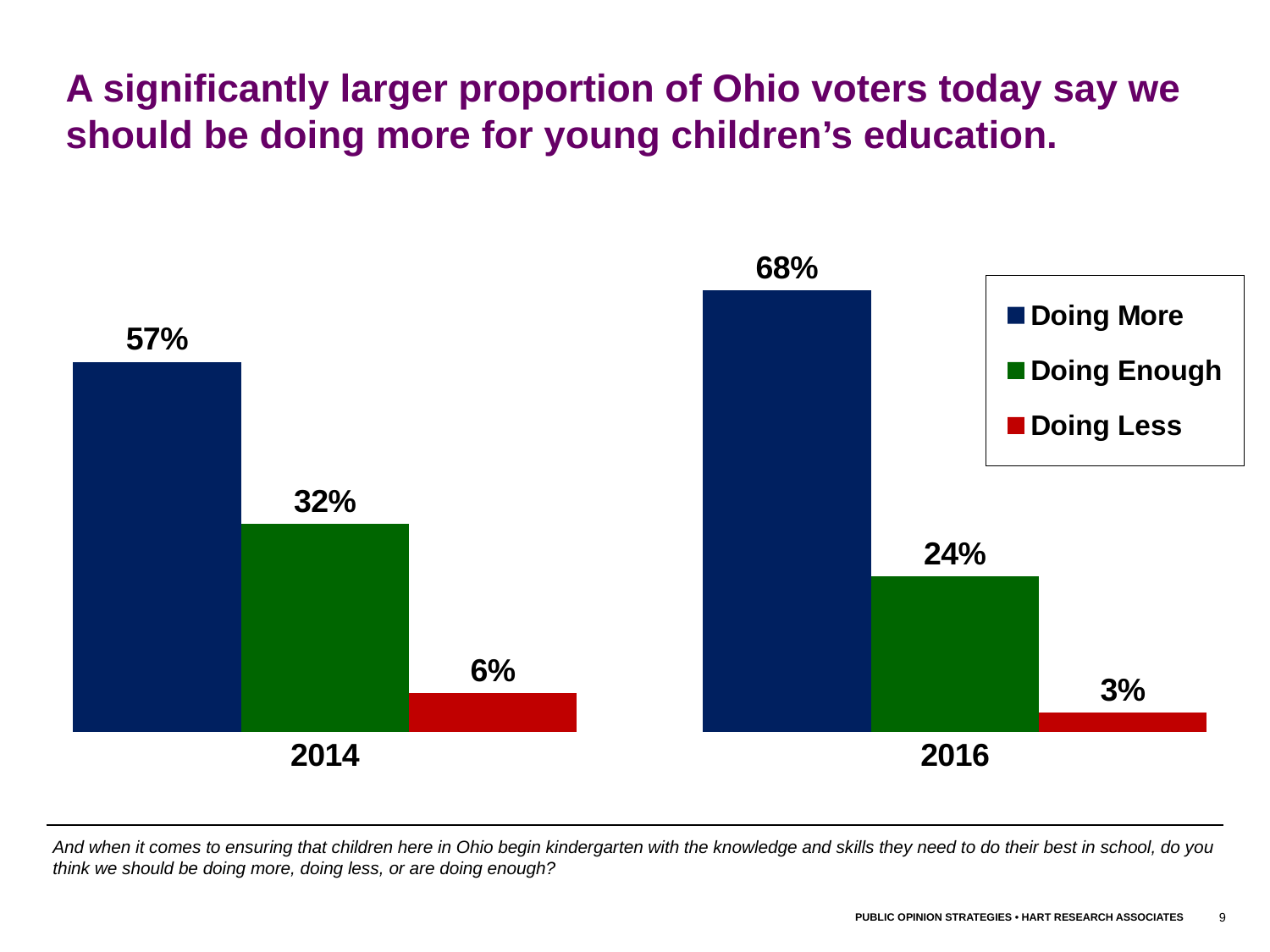

A significantly larger proportion of Ohio voters today say we should be doing more for young children’s education.

### Chart

| Category | Doing More | Doing Enough | Doing Less |
|---|---|---|---|
| 2014 | 0.57 | 0.32 | 0.06 |
| 2016 | 0.68 | 0.24 | 0.03 |
And when it comes to ensuring that children here in Ohio begin kindergarten with the knowledge and skills they need to do their best in school, do you think we should be doing more, doing less, or are doing enough?
9
PUBLIC OPINION STRATEGIES • HART RESEARCH ASSOCIATES